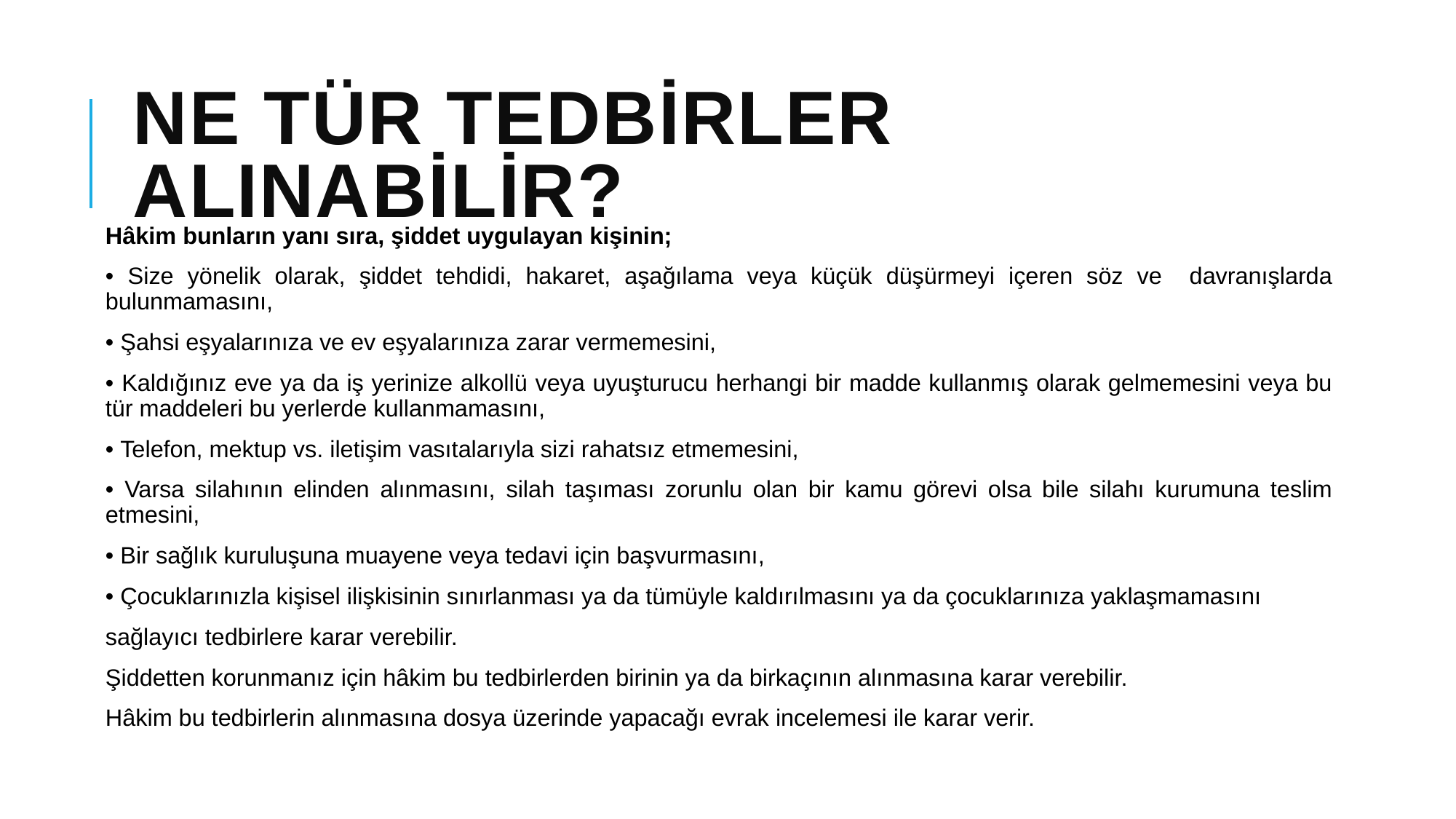

# Ne Tür Tedbirler Alınabilir?
Hâkim bunların yanı sıra, şiddet uygulayan kişinin;
• Size yönelik olarak, şiddet tehdidi, hakaret, aşağılama veya küçük düşürmeyi içeren söz ve  davranışlarda bulunmamasını,
• Şahsi eşyalarınıza ve ev eşyalarınıza zarar vermemesini,
• Kaldığınız eve ya da iş yerinize alkollü veya uyuşturucu herhangi bir madde kullanmış olarak gelmemesini veya bu tür maddeleri bu yerlerde kullanmamasını,
• Telefon, mektup vs. iletişim vasıtalarıyla sizi rahatsız etmemesini,
• Varsa silahının elinden alınmasını, silah taşıması zorunlu olan bir kamu görevi olsa bile silahı kurumuna teslim etmesini,
• Bir sağlık kuruluşuna muayene veya tedavi için başvurmasını,
• Çocuklarınızla kişisel ilişkisinin sınırlanması ya da tümüyle kaldırılmasını ya da çocuklarınıza yaklaşmamasını
sağlayıcı tedbirlere karar verebilir.
Şiddetten korunmanız için hâkim bu tedbirlerden birinin ya da birkaçının alınmasına karar verebilir.
Hâkim bu tedbirlerin alınmasına dosya üzerinde yapacağı evrak incelemesi ile karar verir.